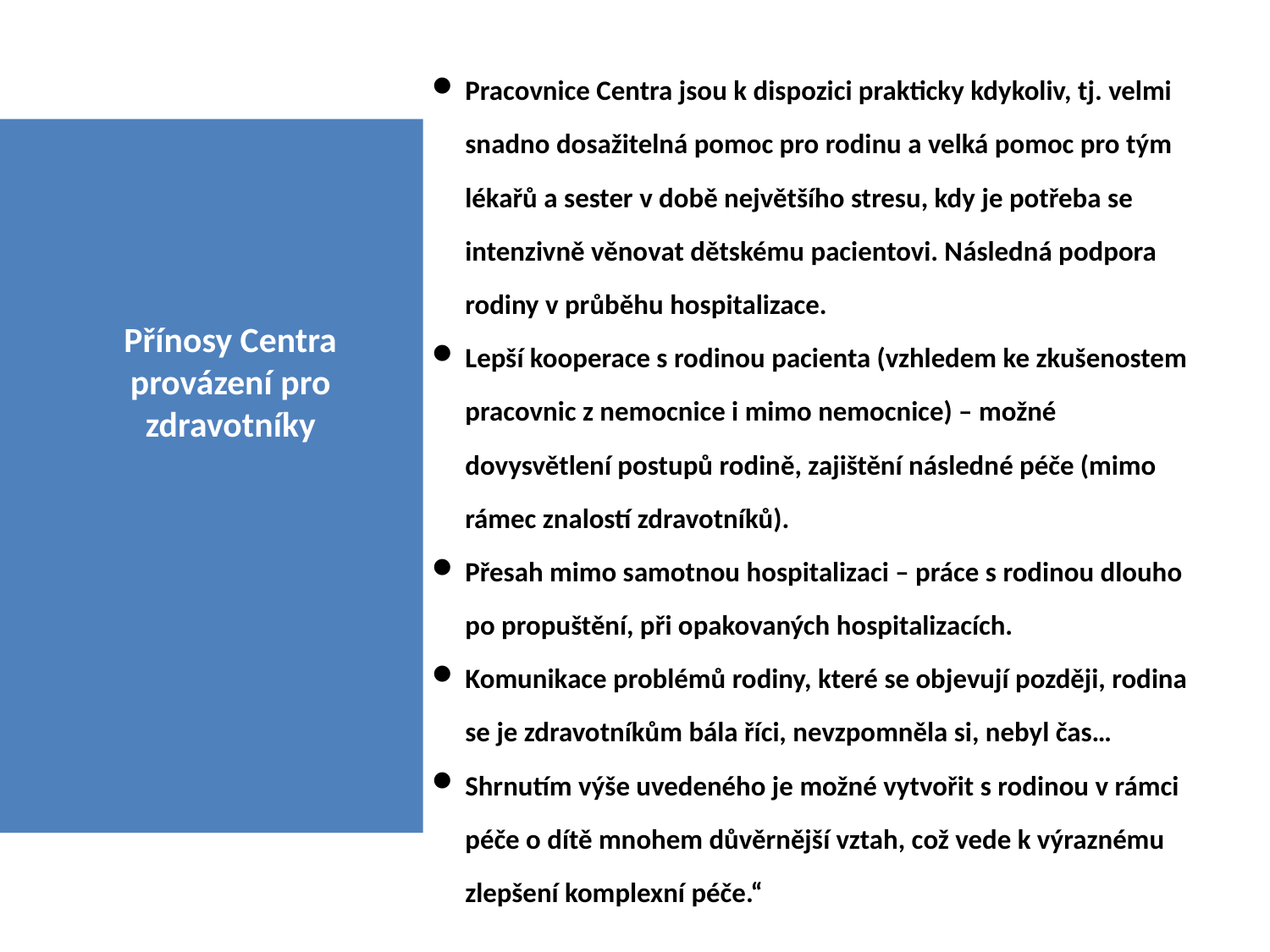

Pracovnice Centra jsou k dispozici prakticky kdykoliv, tj. velmi snadno dosažitelná pomoc pro rodinu a velká pomoc pro tým lékařů a sester v době největšího stresu, kdy je potřeba se intenzivně věnovat dětskému pacientovi. Následná podpora rodiny v průběhu hospitalizace.
Lepší kooperace s rodinou pacienta (vzhledem ke zkušenostem pracovnic z nemocnice i mimo nemocnice) – možné dovysvětlení postupů rodině, zajištění následné péče (mimo rámec znalostí zdravotníků).
Přesah mimo samotnou hospitalizaci – práce s rodinou dlouho po propuštění, při opakovaných hospitalizacích.
Komunikace problémů rodiny, které se objevují později, rodina se je zdravotníkům bála říci, nevzpomněla si, nebyl čas…
Shrnutím výše uvedeného je možné vytvořit s rodinou v rámci péče o dítě mnohem důvěrnější vztah, což vede k výraznému zlepšení komplexní péče.“

# Přínosy Centra provázení pro zdravotníky